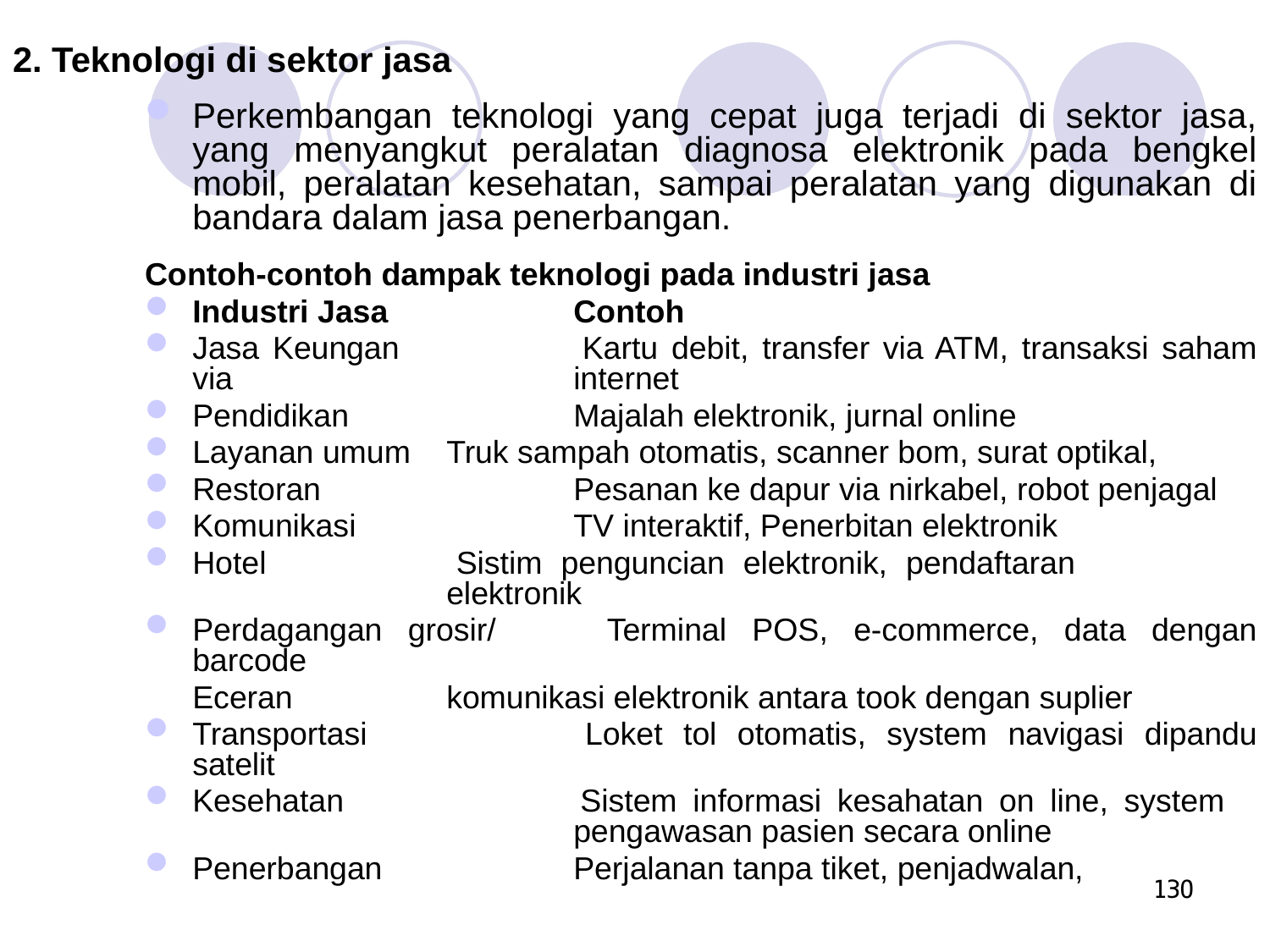

2. Teknologi di sektor jasa
Perkembangan teknologi yang cepat juga terjadi di sektor jasa, yang menyangkut peralatan diagnosa elektronik pada bengkel mobil, peralatan kesehatan, sampai peralatan yang digunakan di bandara dalam jasa penerbangan.

Contoh-contoh dampak teknologi pada industri jasa
Industri Jasa 		Contoh
Jasa Keungan 		Kartu debit, transfer via ATM, transaksi saham via 			internet
Pendidikan 		Majalah elektronik, jurnal online
Layanan umum 	Truk sampah otomatis, scanner bom, surat optikal,
Restoran 		Pesanan ke dapur via nirkabel, robot penjagal
Komunikasi 		TV interaktif, Penerbitan elektronik
Hotel 		Sistim penguncian elektronik, pendaftaran 				elektronik
Perdagangan grosir/ 	Terminal POS, e-commerce, data dengan barcode
	Eceran 		komunikasi elektronik antara took dengan suplier
Transportasi 		Loket tol otomatis, system navigasi dipandu satelit
Kesehatan 		Sistem informasi kesahatan on line, system 				pengawasan pasien secara online
Penerbangan 		Perjalanan tanpa tiket, penjadwalan,
130